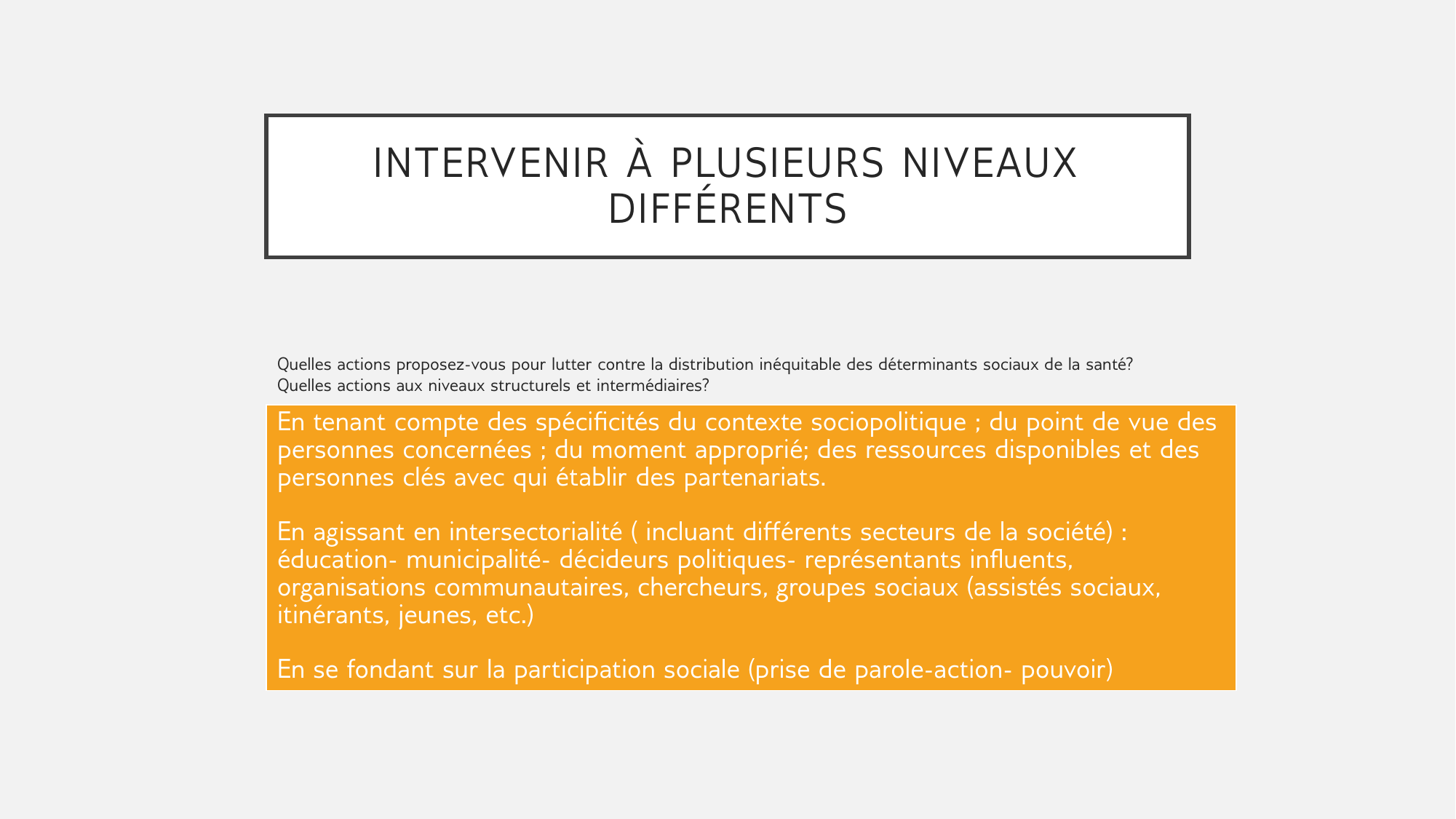

# Intervenir à plusieurs niveaux différents

Quelles actions proposez-vous pour lutter contre la distribution inéquitable des déterminants sociaux de la santé?  Quelles actions aux niveaux structurels et intermédiaires?

Niveaux des ententes transnationales- des politiques –lois – programmes- règlements (national-provincial-municipal)
Niveaux des communautés – lieux de formation- de travail, de vie, organismes communautaires
Niveau relationnel avec les individus
| En tenant compte des spécificités du contexte sociopolitique ; du point de vue des personnes concernées ; du moment approprié; des ressources disponibles et des personnes clés avec qui établir des partenariats. En agissant en intersectorialité ( incluant différents secteurs de la société) : éducation- municipalité- décideurs politiques- représentants influents, organisations communautaires, chercheurs, groupes sociaux (assistés sociaux, itinérants, jeunes, etc.) En se fondant sur la participation sociale (prise de parole-action- pouvoir) |
| --- |